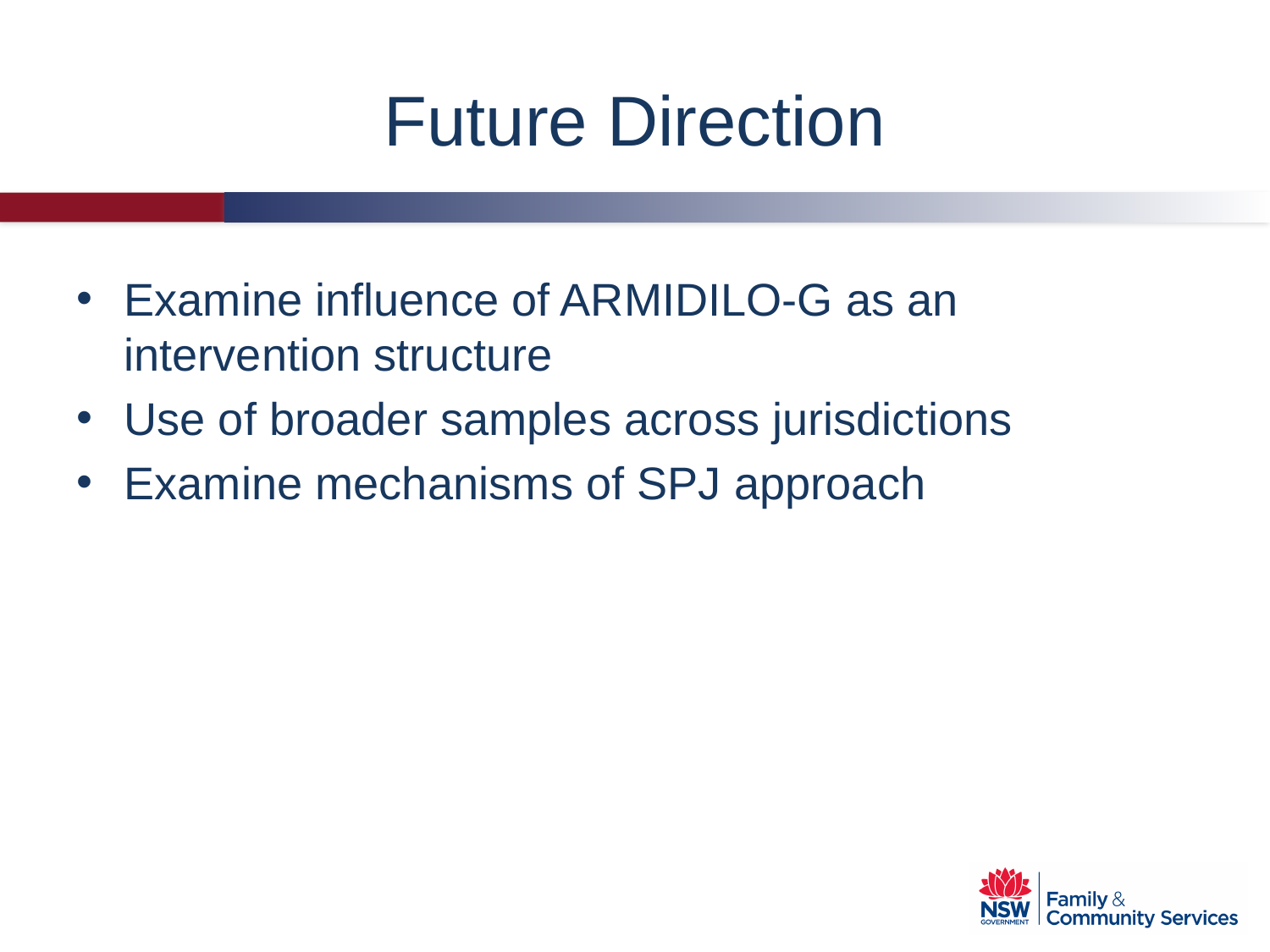

# Future Direction
Examine influence of ARMIDILO-G as an intervention structure
Use of broader samples across jurisdictions
Examine mechanisms of SPJ approach